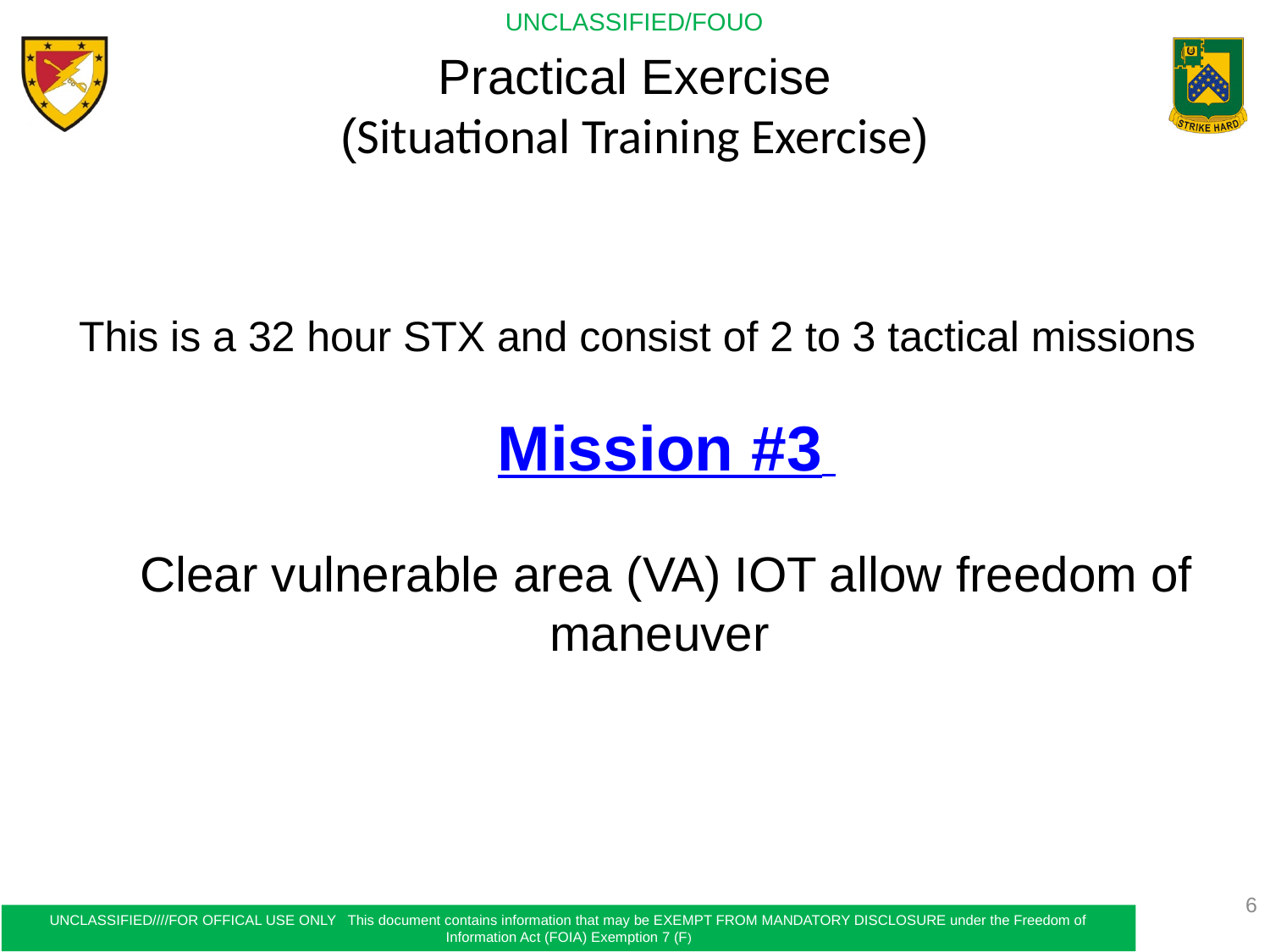

Practical Exercise
(Situational Training Exercise)

This is a 32 hour STX and consist of 2 to 3 tactical missions
Mission #3

Clear vulnerable area (VA) IOT allow freedom of maneuver
6